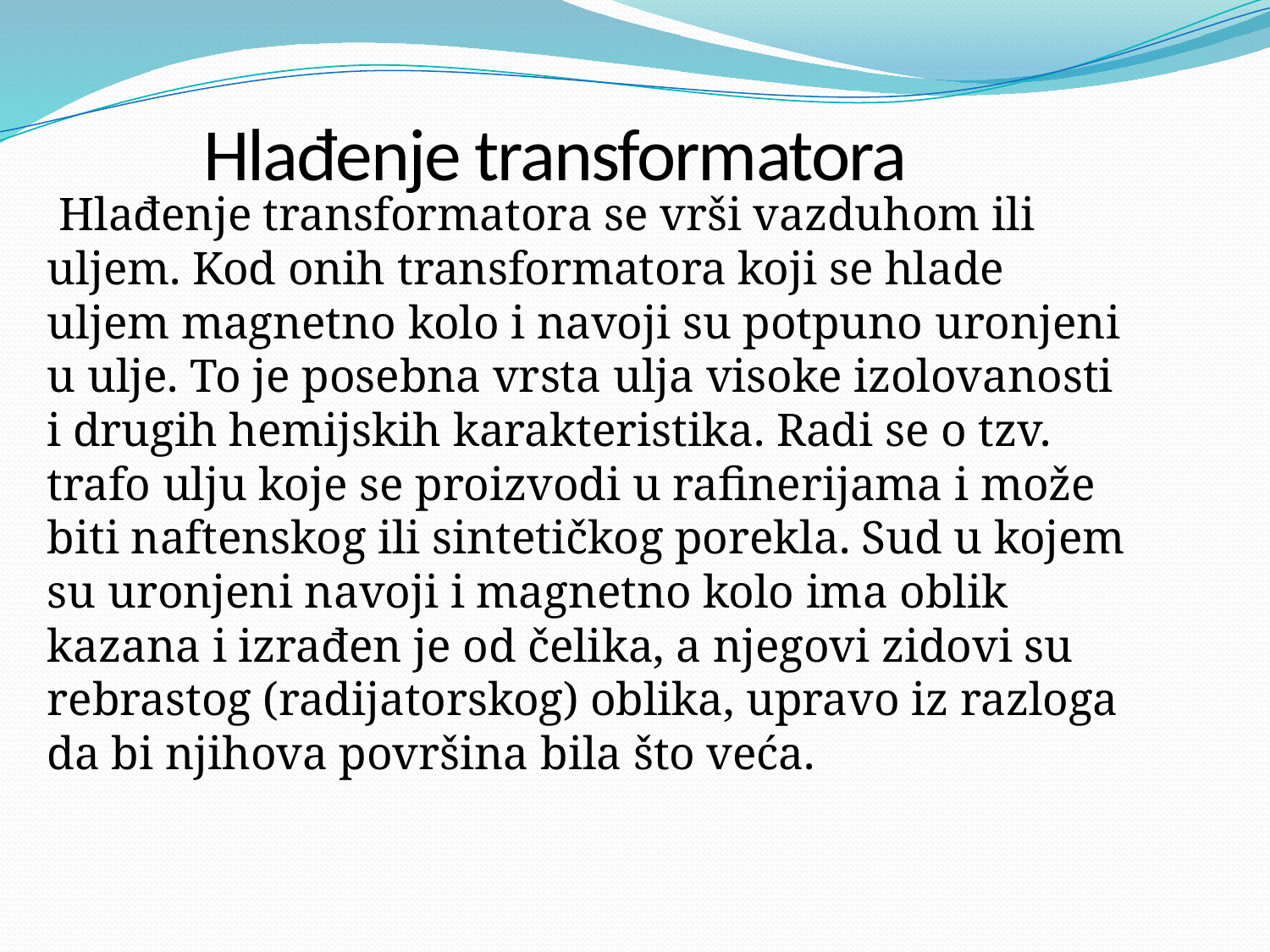

Hlađenje transformatora
    Hlađenje transformatora se vrši vazduhom ili uljem. Kod onih transformatora koji se hlade uljem magnetno kolo i navoji su potpuno uronjeni u ulje. To je posebna vrsta ulja visoke izolovanosti i drugih hemijskih karakteristika. Radi se o tzv. trafo ulju koje se proizvodi u rafinerijama i može biti naftenskog ili sintetičkog porekla. Sud u kojem su uronjeni navoji i magnetno kolo ima oblik kazana i izrađen je od čelika, a njegovi zidovi su rebrastog (radijatorskog) oblika, upravo iz razloga da bi njihova površina bila što veća.